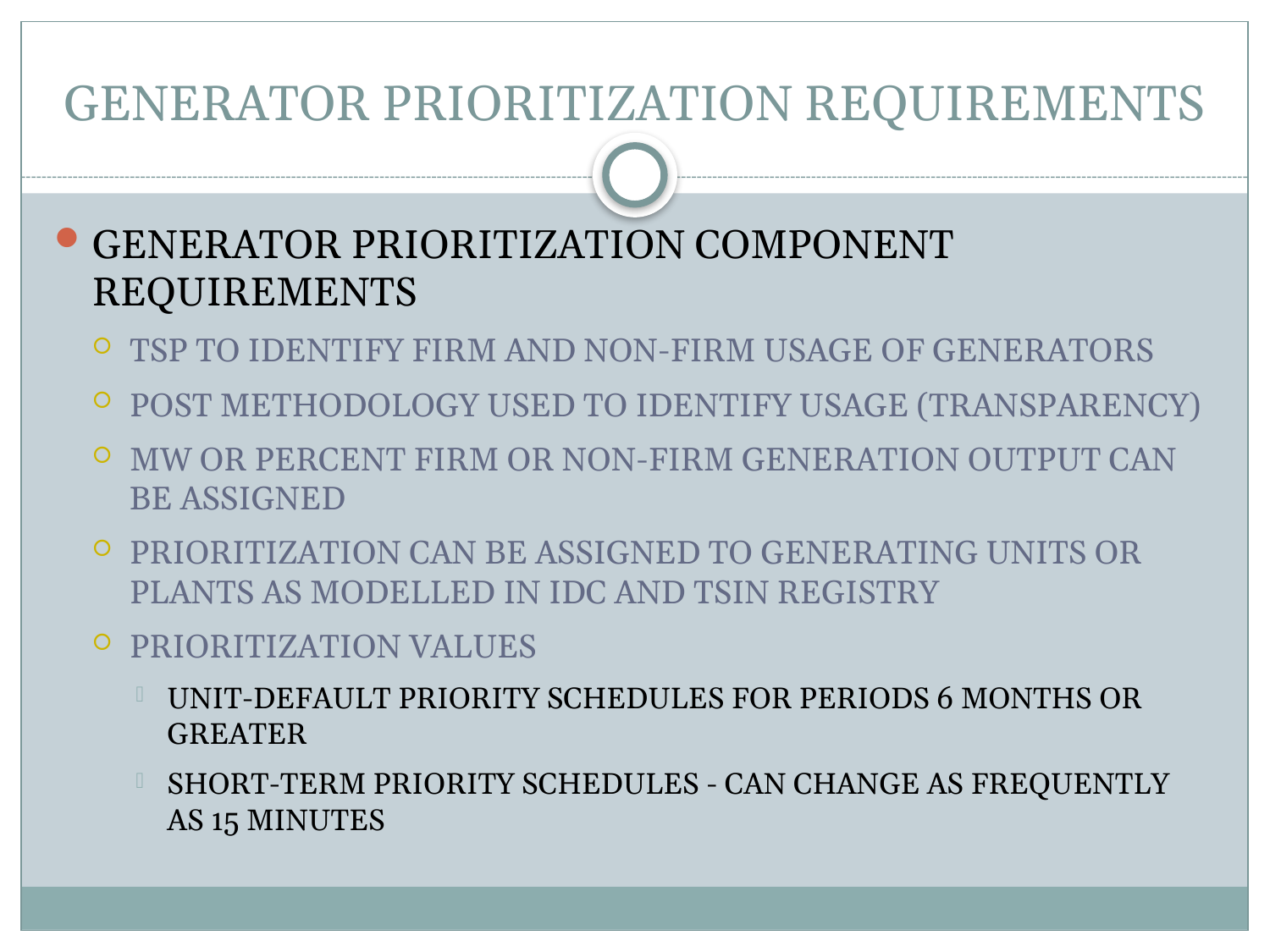

# GENERATOR PRIORITIZATION REQUIREMENTS
Generator Prioritization Component Requirements
TSP TO IDENTIFY FIRM AND NON-FIRM USAGE OF GENERATORS
POST METHODOLOGY USED To IDENTIFY USAGE (Transparency)
MW OR PERCENT FIRM OR NON-FIRM GENERATION OUTPUT CAN BE ASSIGNED
PRIORITIZATION CAN BE ASSIGNED TO GENERATING UNITS OR PLANTS AS MODELLED IN IDC AND TSIN REGISTRY
PRIORITIZATION VALUES
Unit-Default Priority Schedules for periods 6 months or greater
Short-term Priority Schedules - can change as frequently as 15 minutes